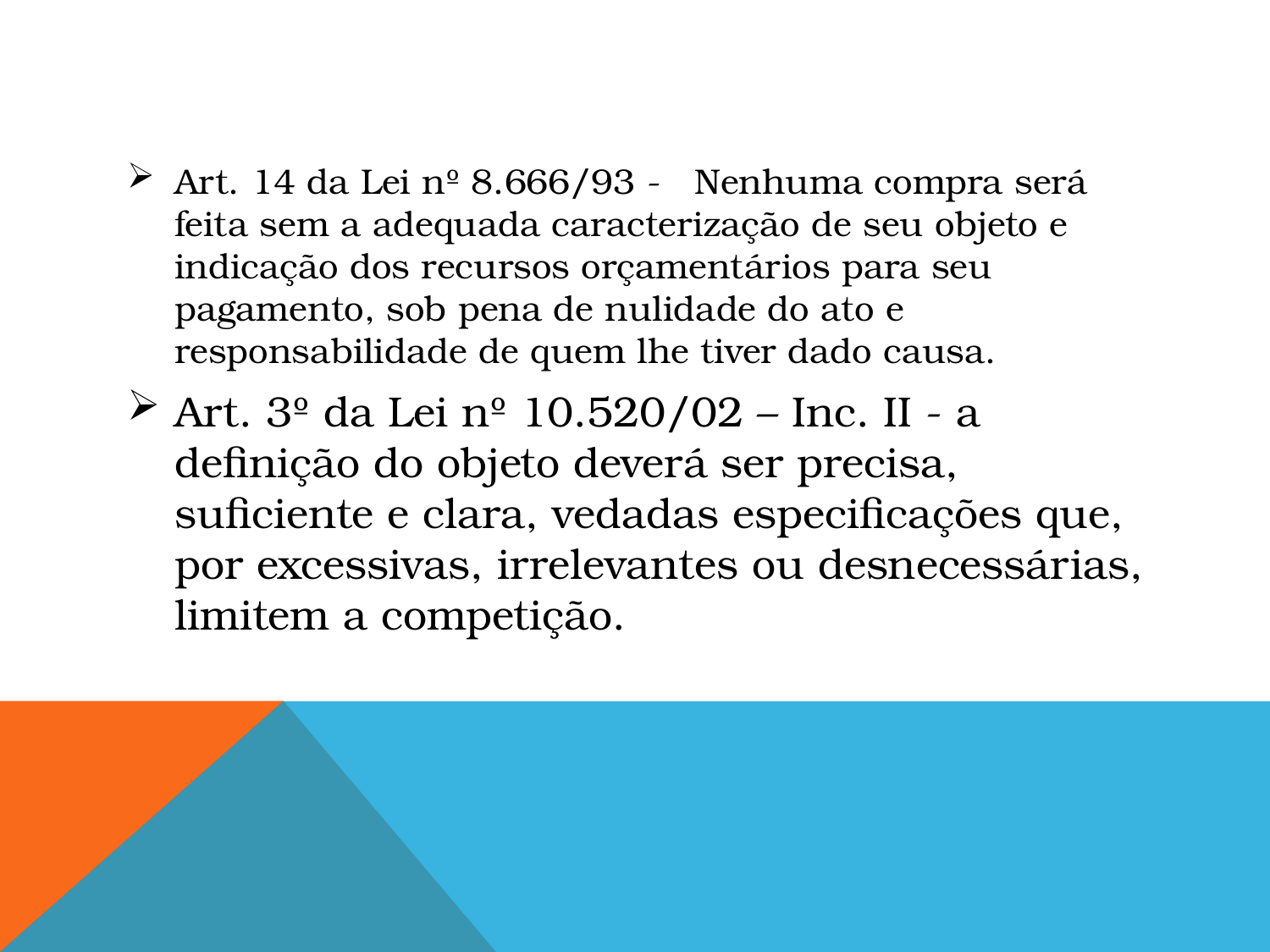

#
Art. 14 da Lei nº 8.666/93 -   Nenhuma compra será feita sem a adequada caracterização de seu objeto e indicação dos recursos orçamentários para seu pagamento, sob pena de nulidade do ato e responsabilidade de quem lhe tiver dado causa.
Art. 3º da Lei nº 10.520/02 – Inc. II - a definição do objeto deverá ser precisa, suficiente e clara, vedadas especificações que, por excessivas, irrelevantes ou desnecessárias, limitem a competição.